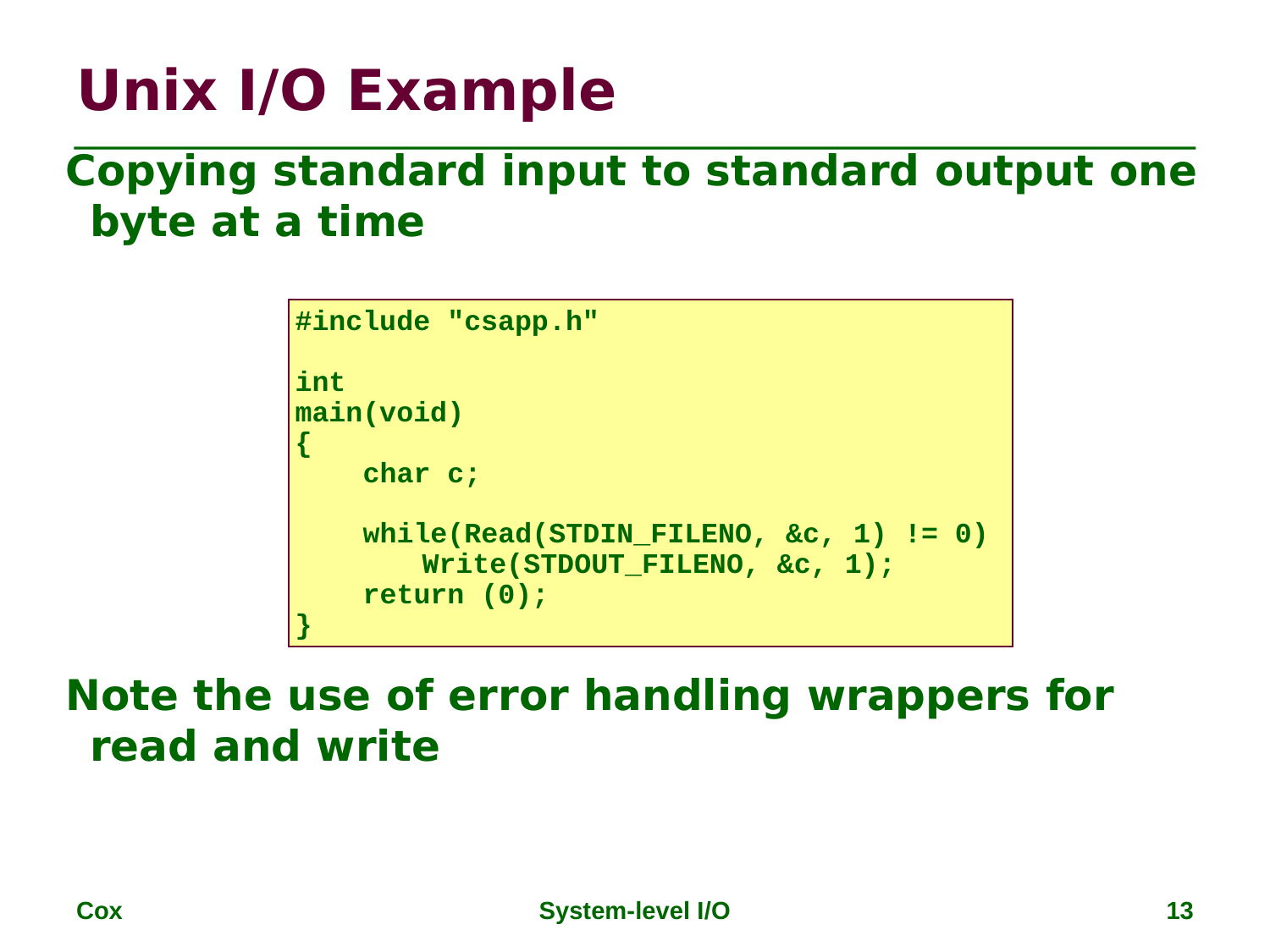

# Unix I/O Example
Copying standard input to standard output one byte at a time

Note the use of error handling wrappers for read and write
#include "csapp.h"

int
main(void)
{
    char c;

    while(Read(STDIN_FILENO, &c, 1) != 0)
	Write(STDOUT_FILENO, &c, 1);
    return (0);
}
Cox
System-level I/O
13